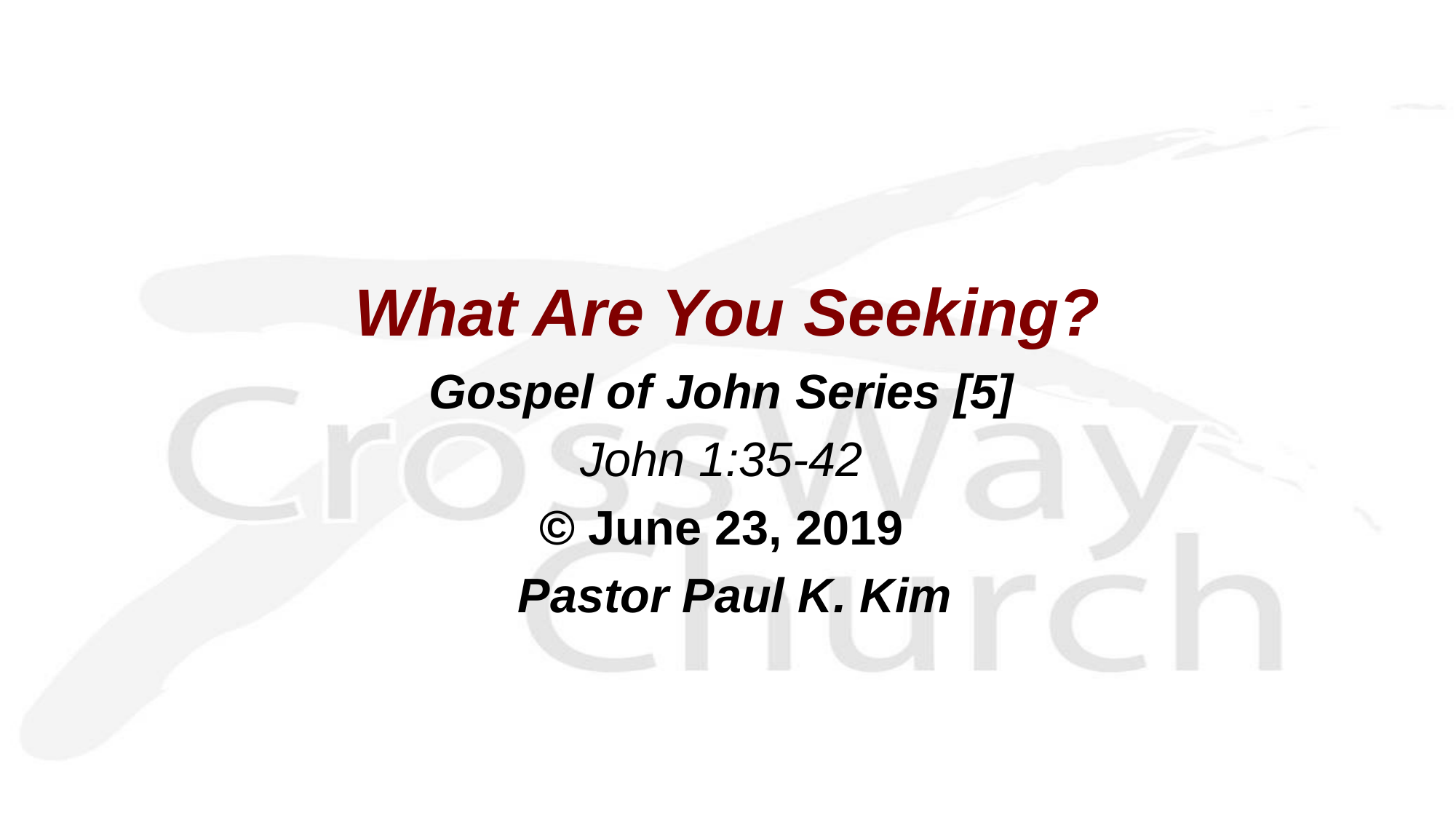

What Are You Seeking?
Gospel of John Series [5]
John 1:35-42
© June 23, 2019
  Pastor Paul K. Kim